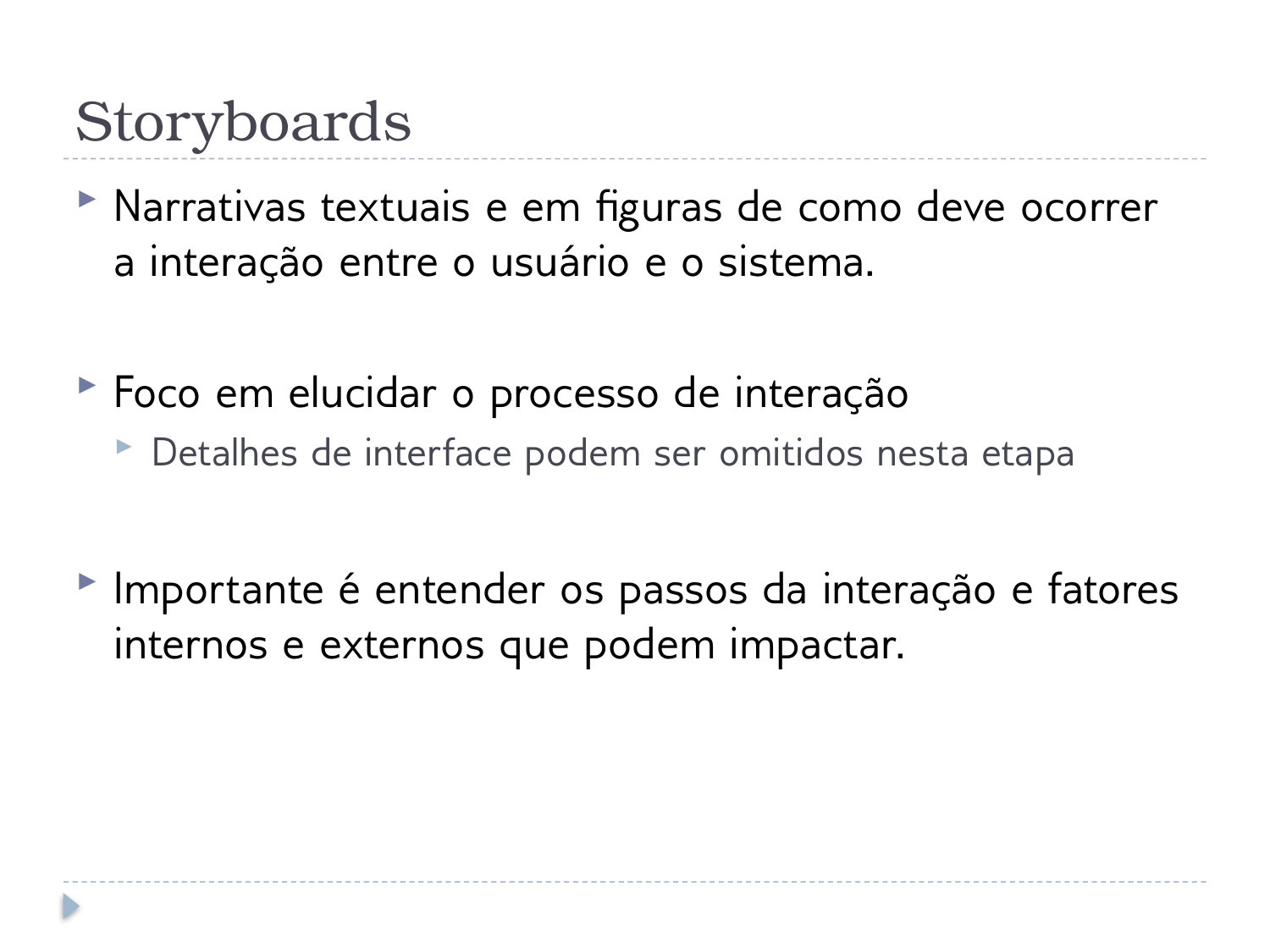

# Storyboards
Narrativas textuais e em figuras de como deve ocorrer a interação entre o usuário e o sistema.

Foco em elucidar o processo de interação
Detalhes de interface podem ser omitidos nesta etapa

Importante é entender os passos da interação e fatores internos e externos que podem impactar.